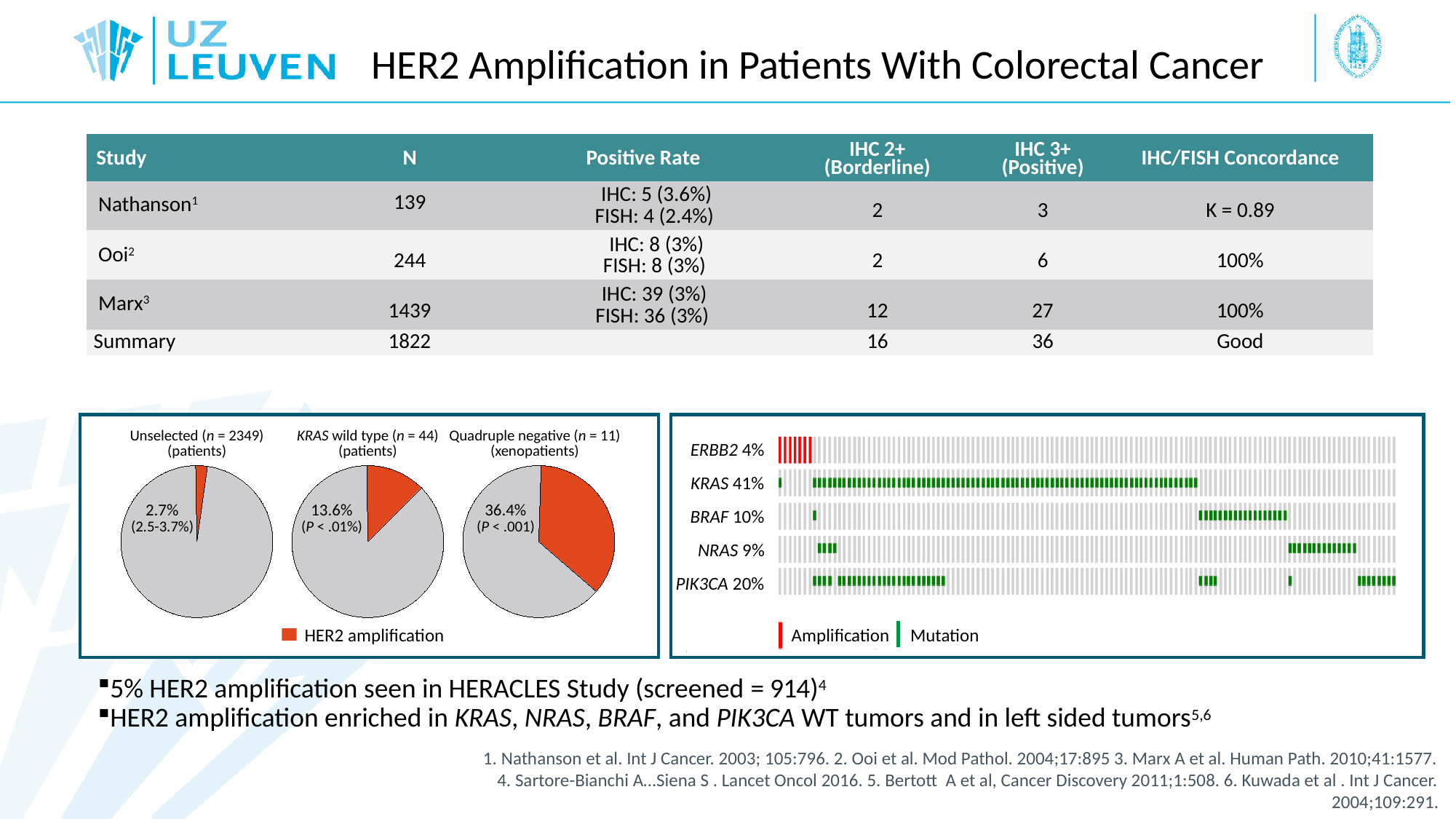

HER2 Amplification in Patients With Colorectal Cancer
| Study | N | Positive Rate | IHC 2+ (Borderline) | IHC 3+ (Positive) | IHC/FISH Concordance |
| --- | --- | --- | --- | --- | --- |
| Nathanson1 | 139 | IHC: 5 (3.6%) FISH: 4 (2.4%) | 2 | 3 | K = 0.89 |
| Ooi2 | 244 | IHC: 8 (3%) FISH: 8 (3%) | 2 | 6 | 100% |
| Marx3 | 1439 | IHC: 39 (3%) FISH: 36 (3%) | 12 | 27 | 100% |
| Summary | 1822 |  | 16 | 36 | Good |
HER2 overexpression and amplification is seen in a distinct subset of mCRC

Unselected (n = 2349)
(patients)
KRAS wild type (n = 44)
(patients)
Quadruple negative (n = 11)
(xenopatients)

2.7%
(2.5-3.7%)
13.6%
(P < .01%)
36.4%
(P < .001)
HER2 amplification

ERBB2 4%
KRAS 41%
BRAF 10%
NRAS 9%
PIK3CA 20%
Amplification     Mutation
5% HER2 amplification seen in HERACLES Study (screened = 914)4
HER2 amplification enriched in KRAS, NRAS, BRAF, and PIK3CA WT tumors and in left sided tumors5,6

1. Nathanson et al. Int J Cancer. 2003; 105:796. 2. Ooi et al. Mod Pathol. 2004;17:895 3. Marx A et al. Human Path. 2010;41:1577.
4. Sartore-Bianchi A…Siena S . Lancet Oncol 2016. 5. Bertott  A et al, Cancer Discovery 2011;1:508. 6. Kuwada et al . Int J Cancer. 2004;109:291.